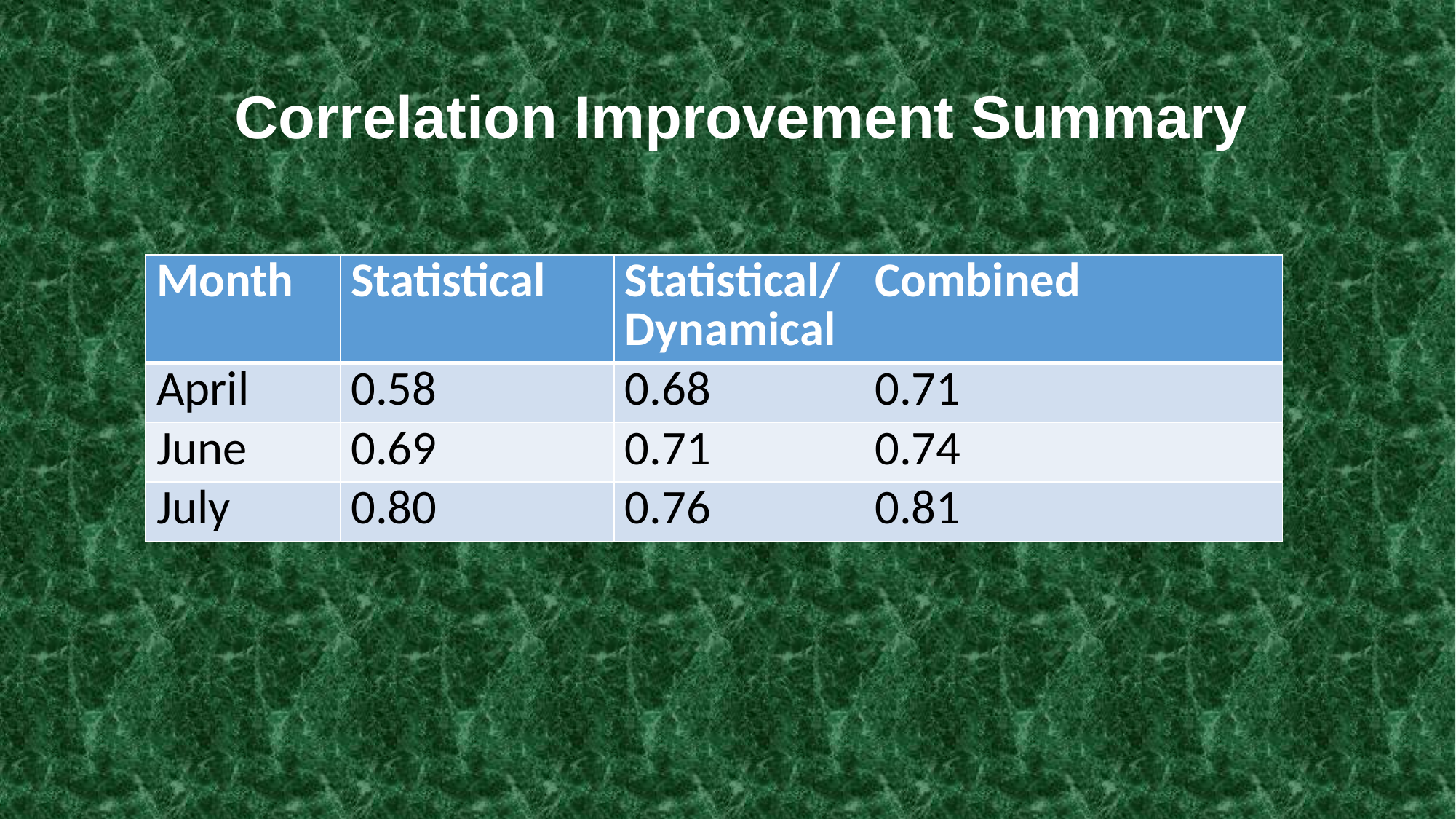

Correlation Improvement Summary

| Month | Statistical | Statistical/Dynamical | Combined |
| --- | --- | --- | --- |
| April | 0.58 | 0.68 | 0.71 |
| June | 0.69 | 0.71 | 0.74 |
| July | 0.80 | 0.76 | 0.81 |